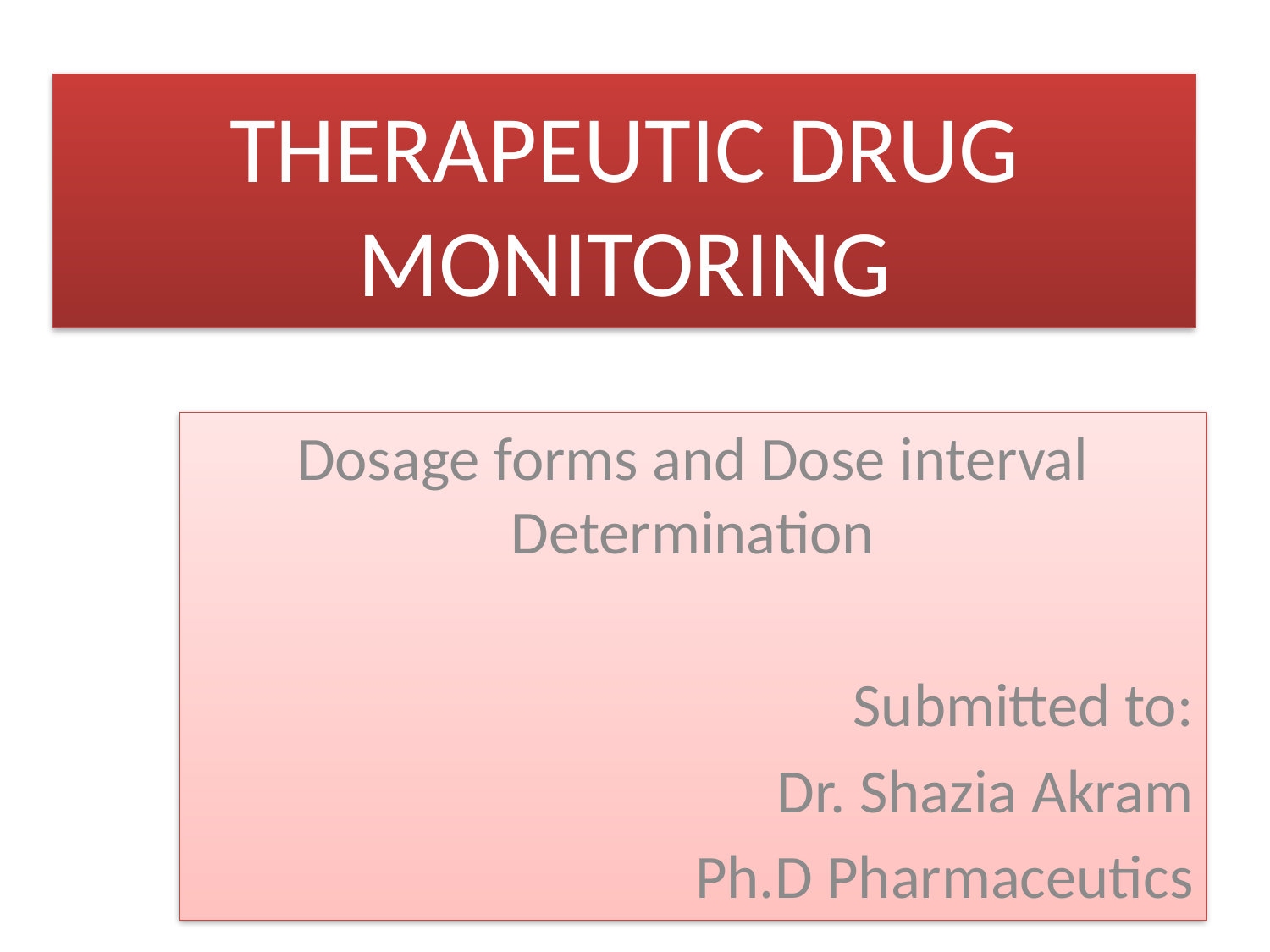

# THERAPEUTIC DRUG MONITORING
Dosage forms and Dose interval Determination

Submitted to:
Dr. Shazia Akram
Ph.D Pharmaceutics